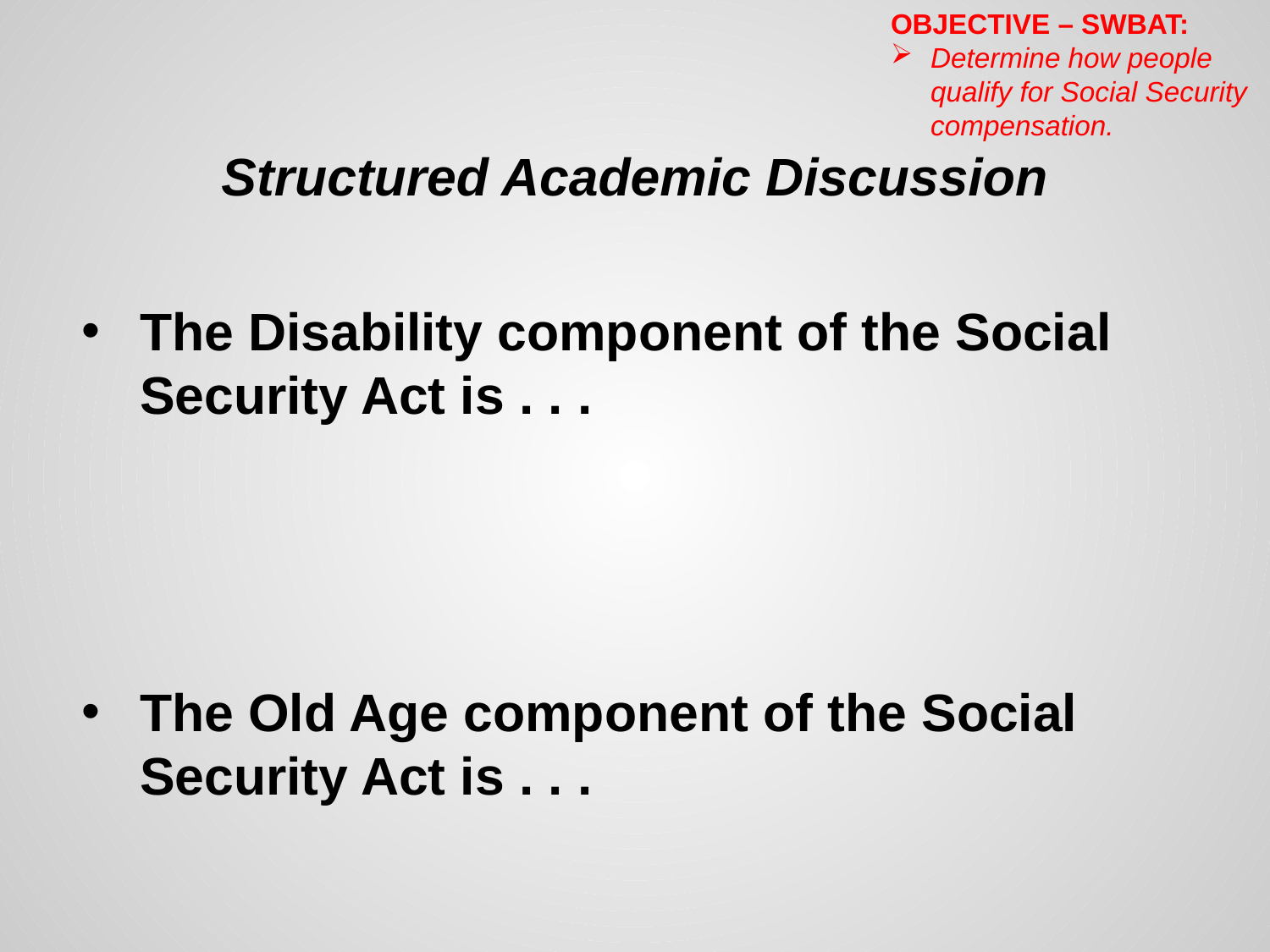

OBJECTIVE – SWBAT:
Determine how people qualify for Social Security compensation.
# Structured Academic Discussion
The Disability component of the Social Security Act is . . .

The Old Age component of the Social Security Act is . . .